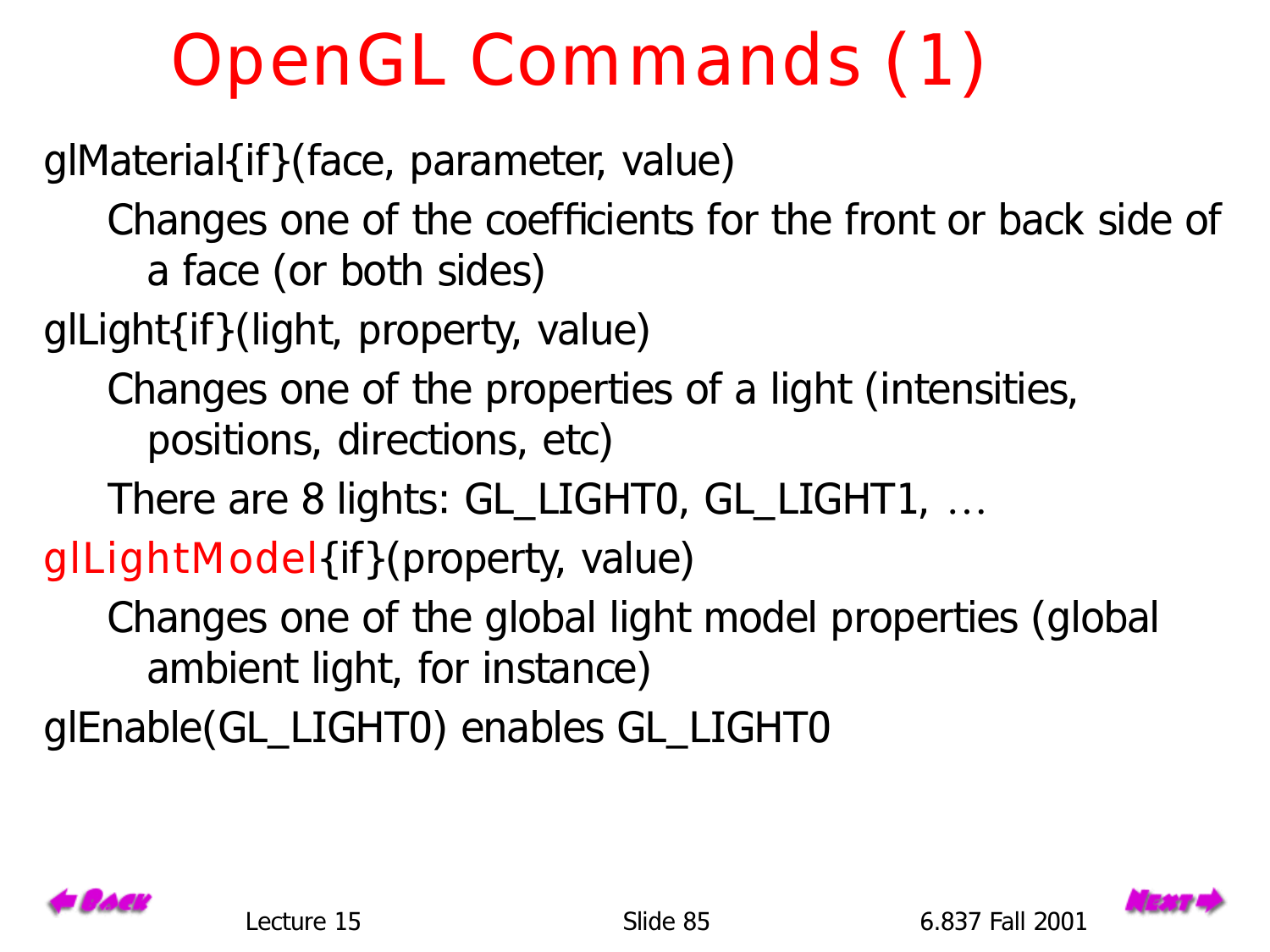

# OpenGL Commands (1)
glMaterial{if}(face, parameter, value)
Changes one of the coefficients for the front or back side of a face (or both sides)
glLight{if}(light, property, value)
Changes one of the properties of a light (intensities, positions, directions, etc)
There are 8 lights: GL_LIGHT0, GL_LIGHT1, …
glLightModel{if}(property, value)
Changes one of the global light model properties (global ambient light, for instance)
glEnable(GL_LIGHT0) enables GL_LIGHT0

Lecture 15
Slide 85
6.837 Fall 2001